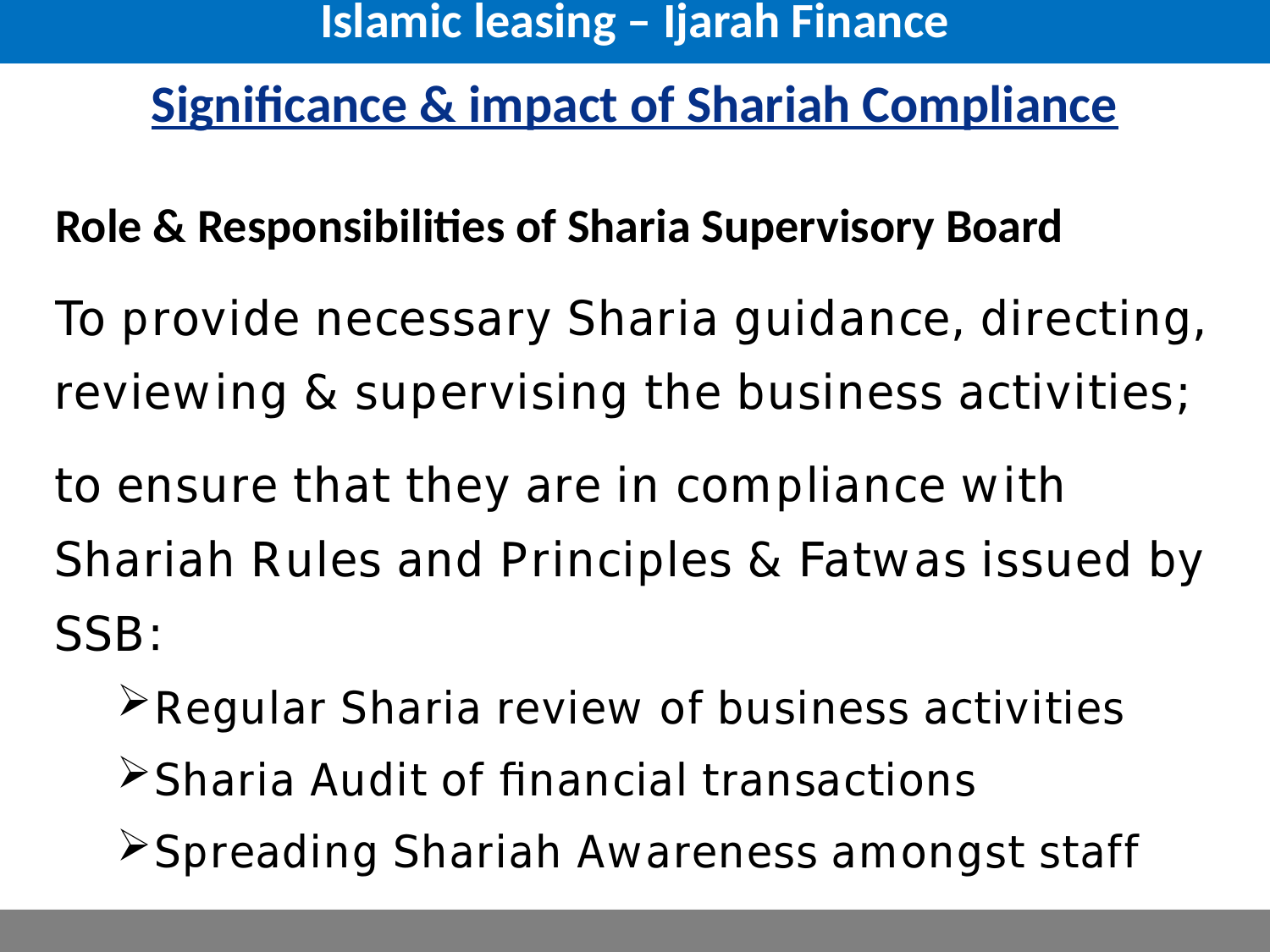

Islamic leasing – Ijarah Finance

# Significance & impact of Shariah Compliance
Role & Responsibilities of Sharia Supervisory Board
To provide necessary Sharia guidance, directing, reviewing & supervising the business activities;
to ensure that they are in compliance with Shariah Rules and Principles & Fatwas issued by SSB:
Regular Sharia review of business activities
Sharia Audit of financial transactions
Spreading Shariah Awareness amongst staff